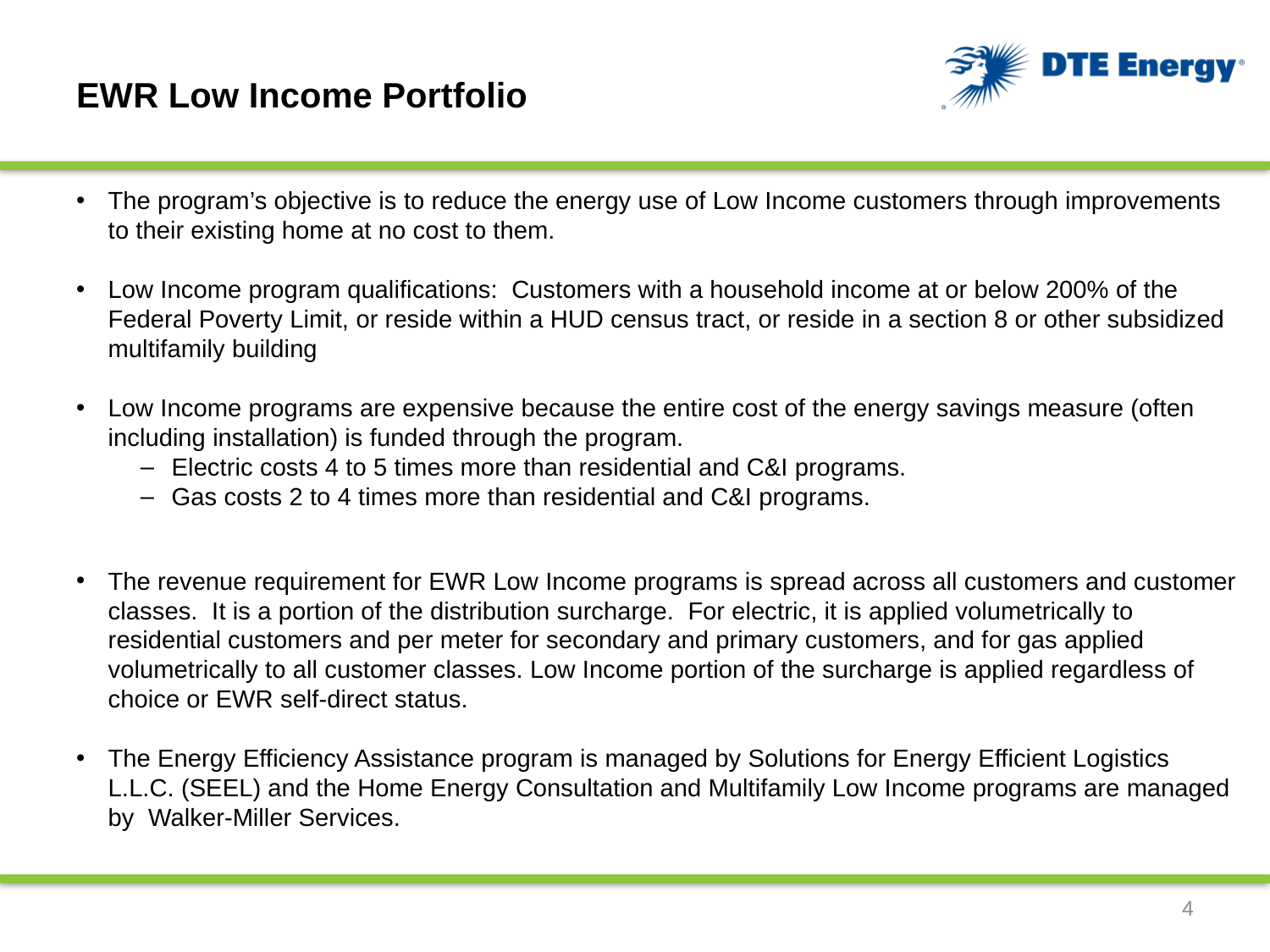

# EWR Low Income Portfolio
The program’s objective is to reduce the energy use of Low Income customers through improvements to their existing home at no cost to them.

Low Income program qualifications:  Customers with a household income at or below 200% of the Federal Poverty Limit, or reside within a HUD census tract, or reside in a section 8 or other subsidized multifamily building

Low Income programs are expensive because the entire cost of the energy savings measure (often including installation) is funded through the program.
Electric costs 4 to 5 times more than residential and C&I programs.
Gas costs 2 to 4 times more than residential and C&I programs.

The revenue requirement for EWR Low Income programs is spread across all customers and customer classes.  It is a portion of the distribution surcharge.  For electric, it is applied volumetrically to residential customers and per meter for secondary and primary customers, and for gas applied volumetrically to all customer classes. Low Income portion of the surcharge is applied regardless of choice or EWR self-direct status.

The Energy Efficiency Assistance program is managed by Solutions for Energy Efficient Logistics L.L.C. (SEEL) and the Home Energy Consultation and Multifamily Low Income programs are managed by  Walker-Miller Services.

4